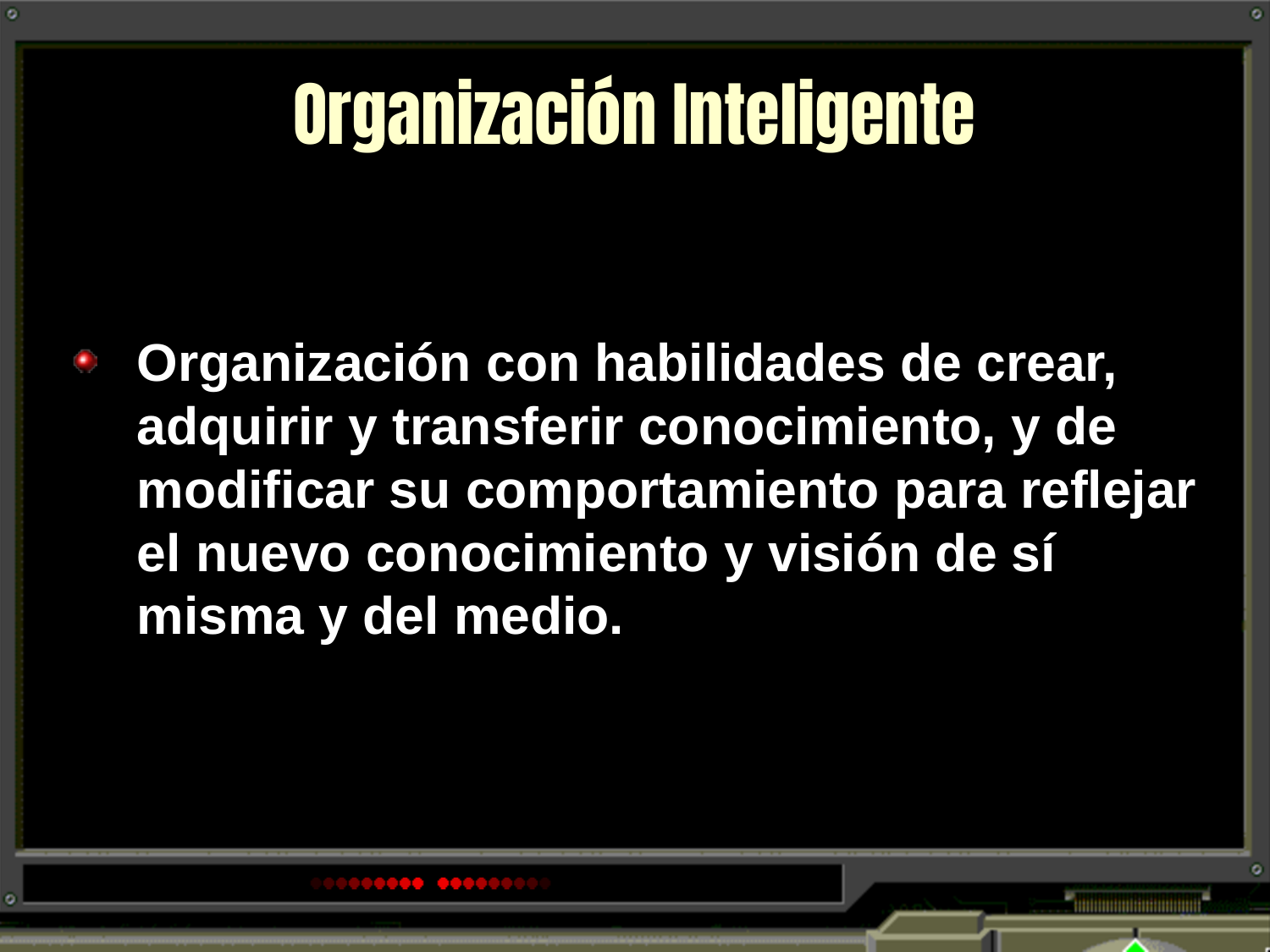

# Organización Inteligente
Organización con habilidades de crear, adquirir y transferir conocimiento, y de modificar su comportamiento para reflejar el nuevo conocimiento y visión de sí misma y del medio.